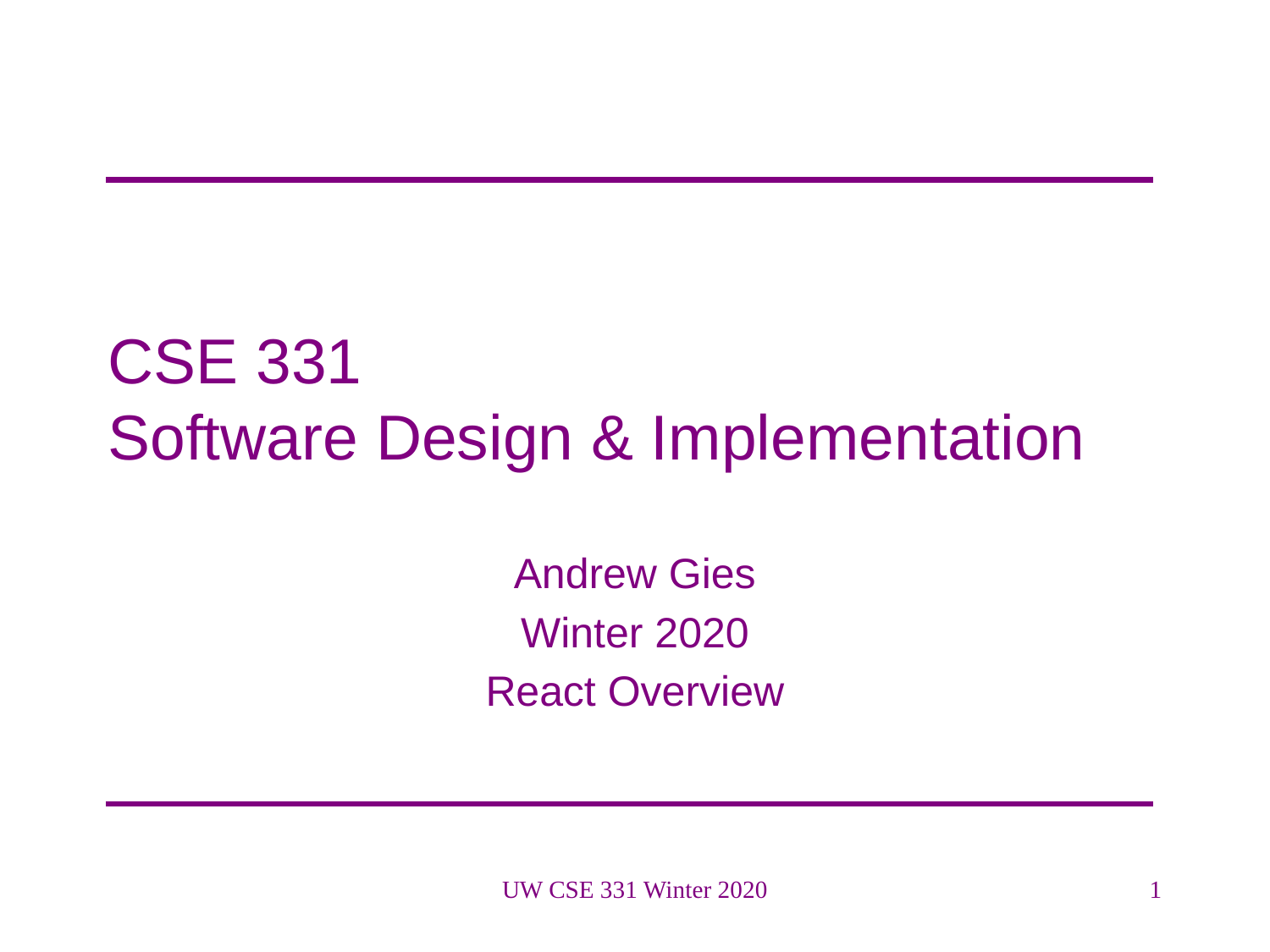

# CSE 331 Software Design & Implementation
Andrew Gies
Winter 2020
React Overview
UW CSE 331 Winter 2020
1